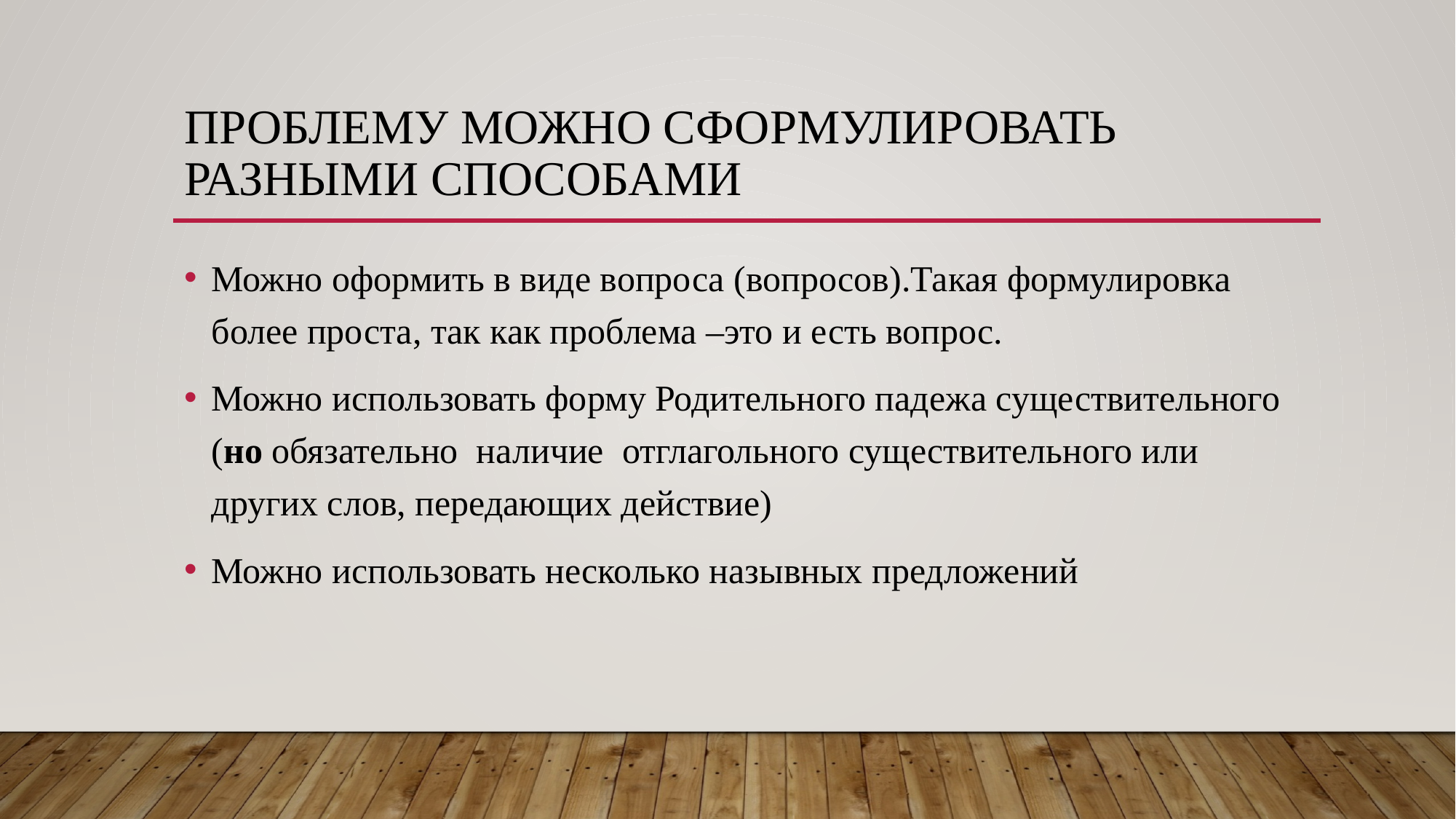

# Проблему можно сформулировать разными способами
Можно оформить в виде вопроса (вопросов).Такая формулировка более проста, так как проблема –это и есть вопрос.
Можно использовать форму Родительного падежа существительного (но обязательно  наличие  отглагольного существительного или других слов, передающих действие)
Можно использовать несколько назывных предложений